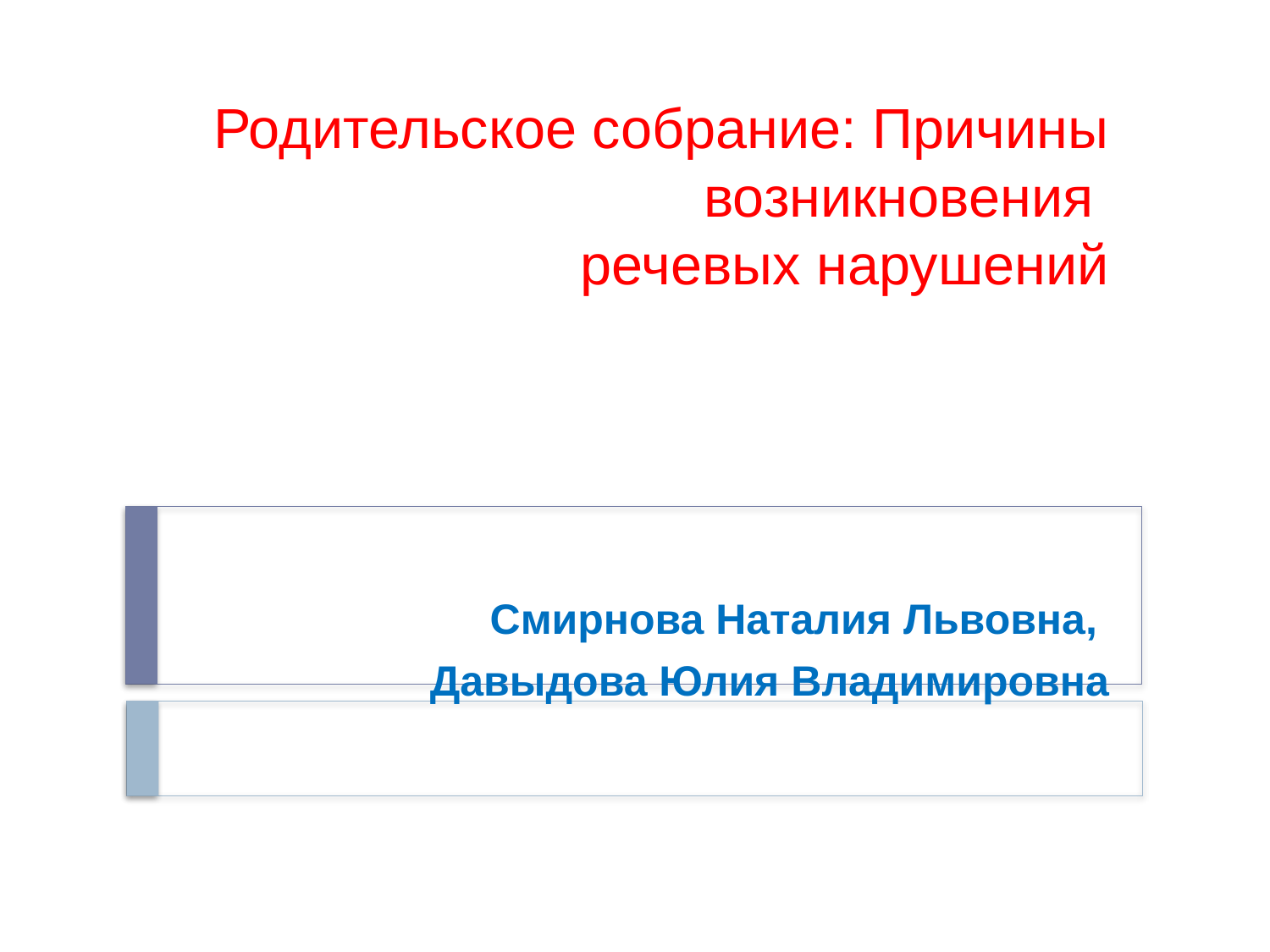

# Родительское собрание: Причины возникновения речевых нарушений
Смирнова Наталия Львовна,
Давыдова Юлия Владимировна